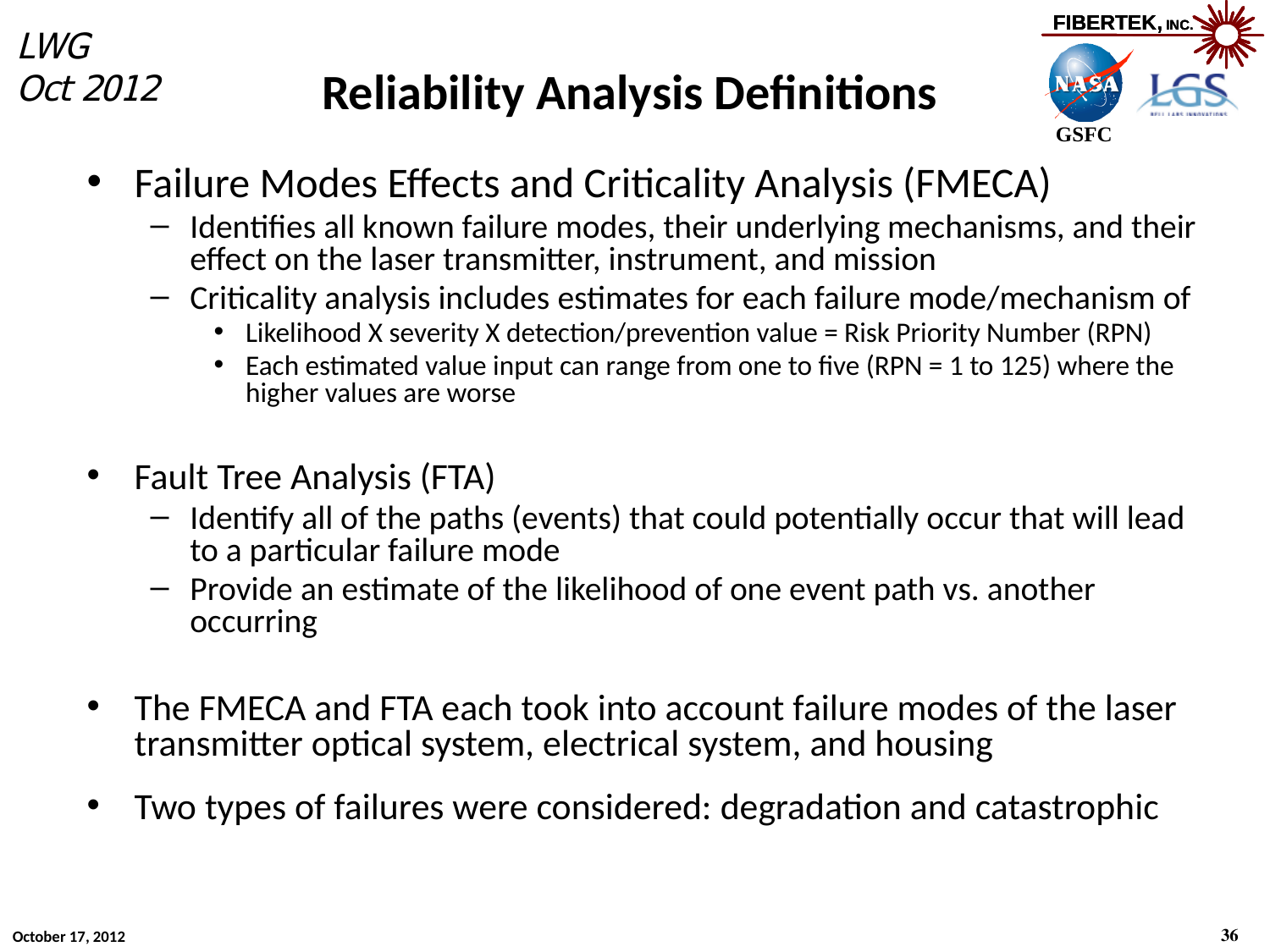

Reliability Analysis Definitions
Failure Modes Effects and Criticality Analysis (FMECA)
Identifies all known failure modes, their underlying mechanisms, and their effect on the laser transmitter, instrument, and mission
Criticality analysis includes estimates for each failure mode/mechanism of
Likelihood X severity X detection/prevention value = Risk Priority Number (RPN)
Each estimated value input can range from one to five (RPN = 1 to 125) where the higher values are worse

Fault Tree Analysis (FTA)
Identify all of the paths (events) that could potentially occur that will lead to a particular failure mode
Provide an estimate of the likelihood of one event path vs. another occurring

The FMECA and FTA each took into account failure modes of the laser transmitter optical system, electrical system, and housing

Two types of failures were considered: degradation and catastrophic